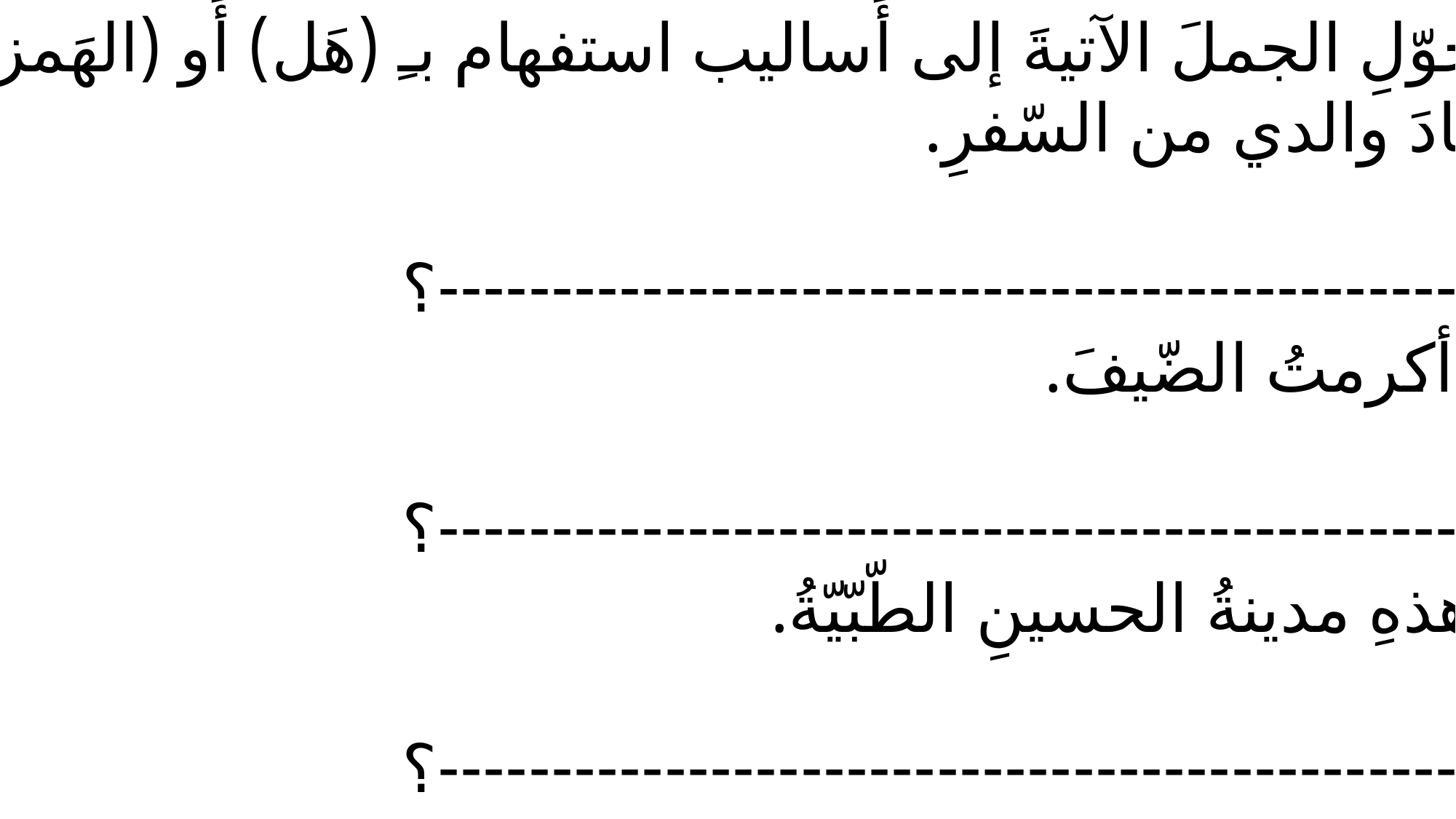

حوّلِ الجملَ الآتيةَ إلى أَساليب استفهام بـِ (هَل) أَو (الهَمزة):
أ. عادَ والدي من السّفرِ.

-------------------------------------------------؟
ب. أكرمتُ الضّيفَ.

-------------------------------------------------؟
ج. هذهِ مدينةُ الحسينِ الطّبّيّةُ.

-------------------------------------------------؟